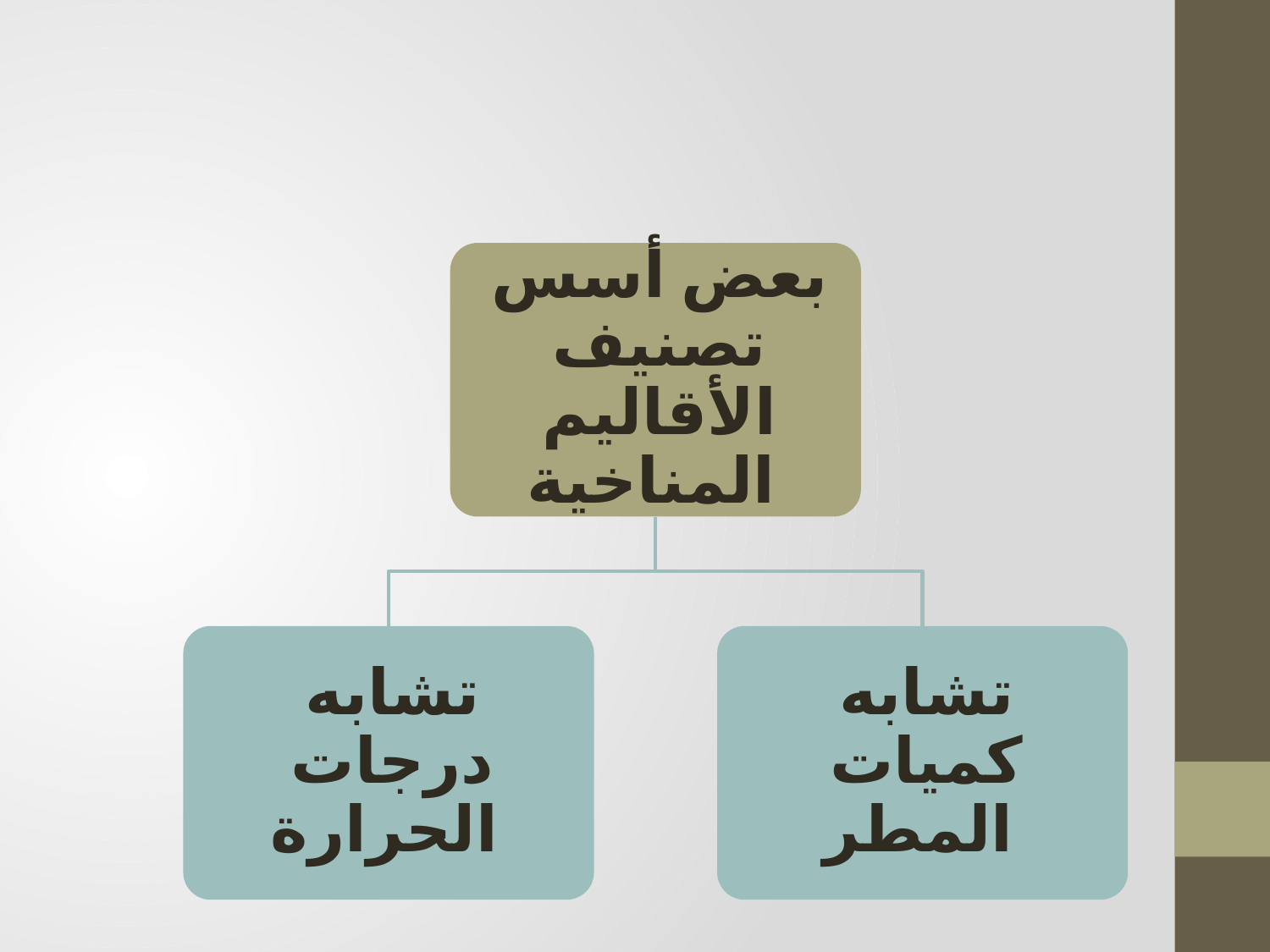

بعض أسس تصنيف الأقاليم المناخية
تشابه درجات الحرارة
تشابه كميات المطر